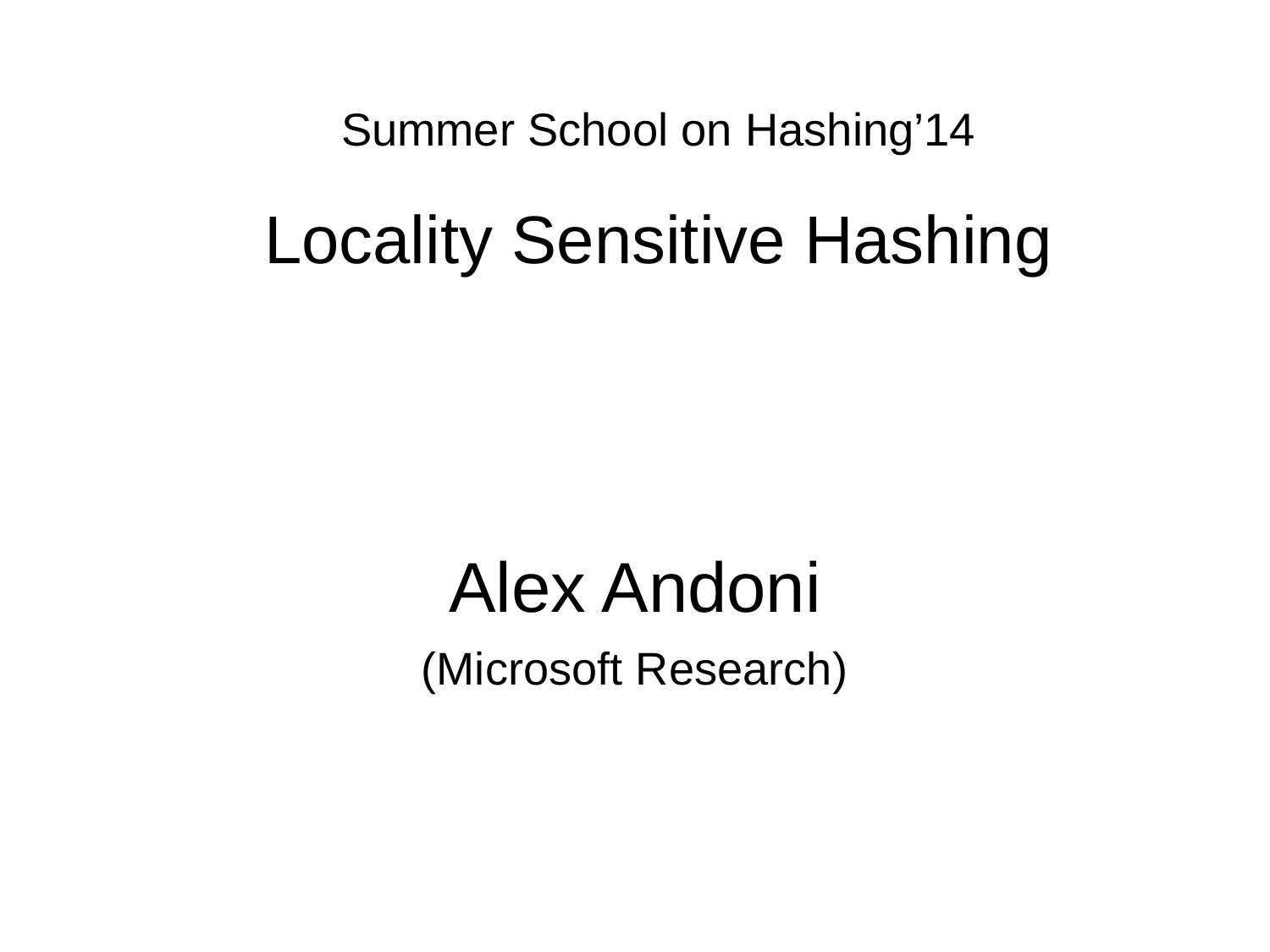

# Summer School on Hashing’14 Locality Sensitive Hashing
Alex Andoni
(Microsoft Research)